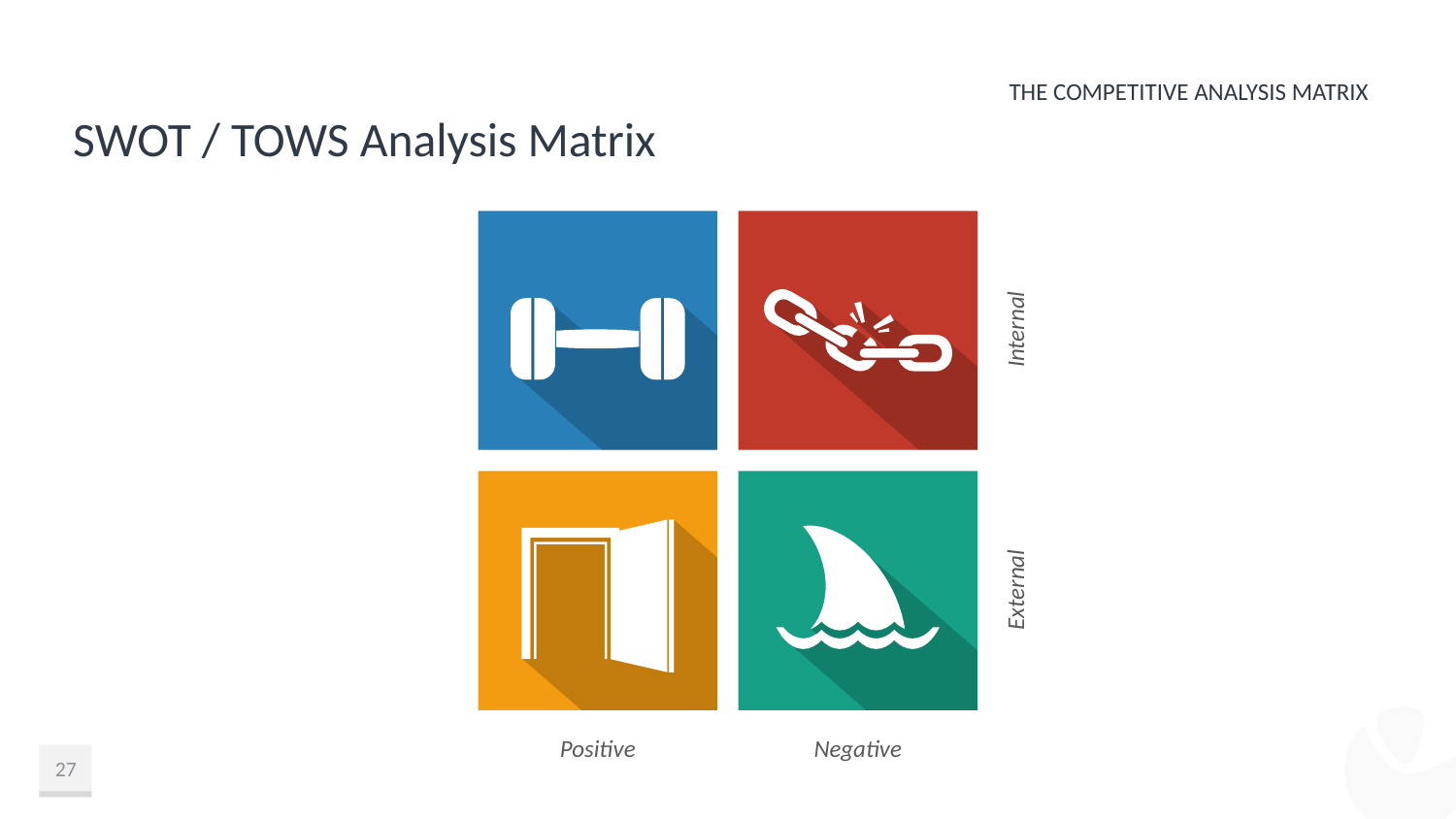

The Competitive Analysis Matrix
# SWOT / TOWS Analysis Matrix

Internal

External
Positive
Negative
27